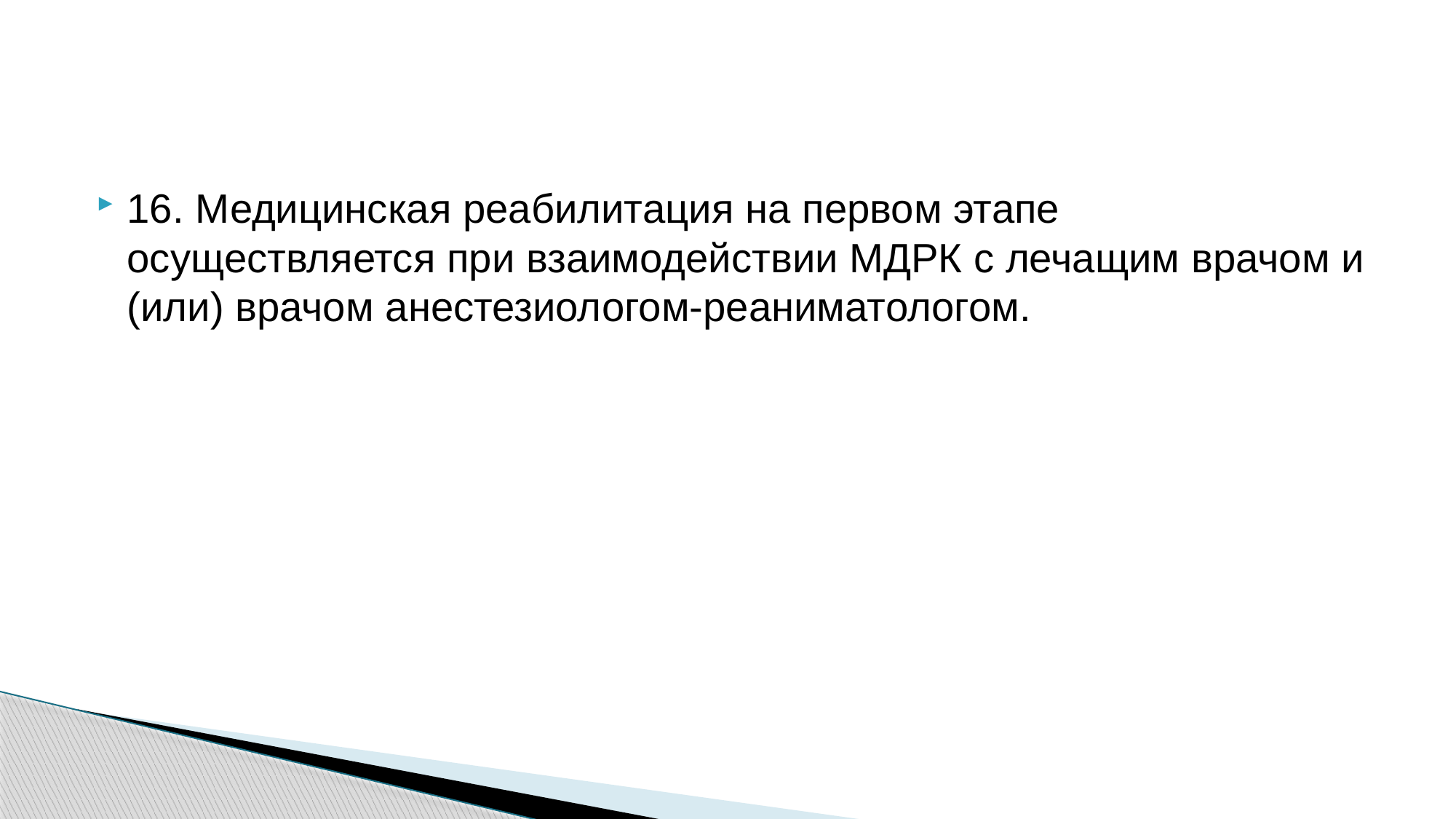

#
16. Медицинская реабилитация на первом этапе осуществляется при взаимодействии МДРК с лечащим врачом и (или) врачом анестезиологом-реаниматологом.